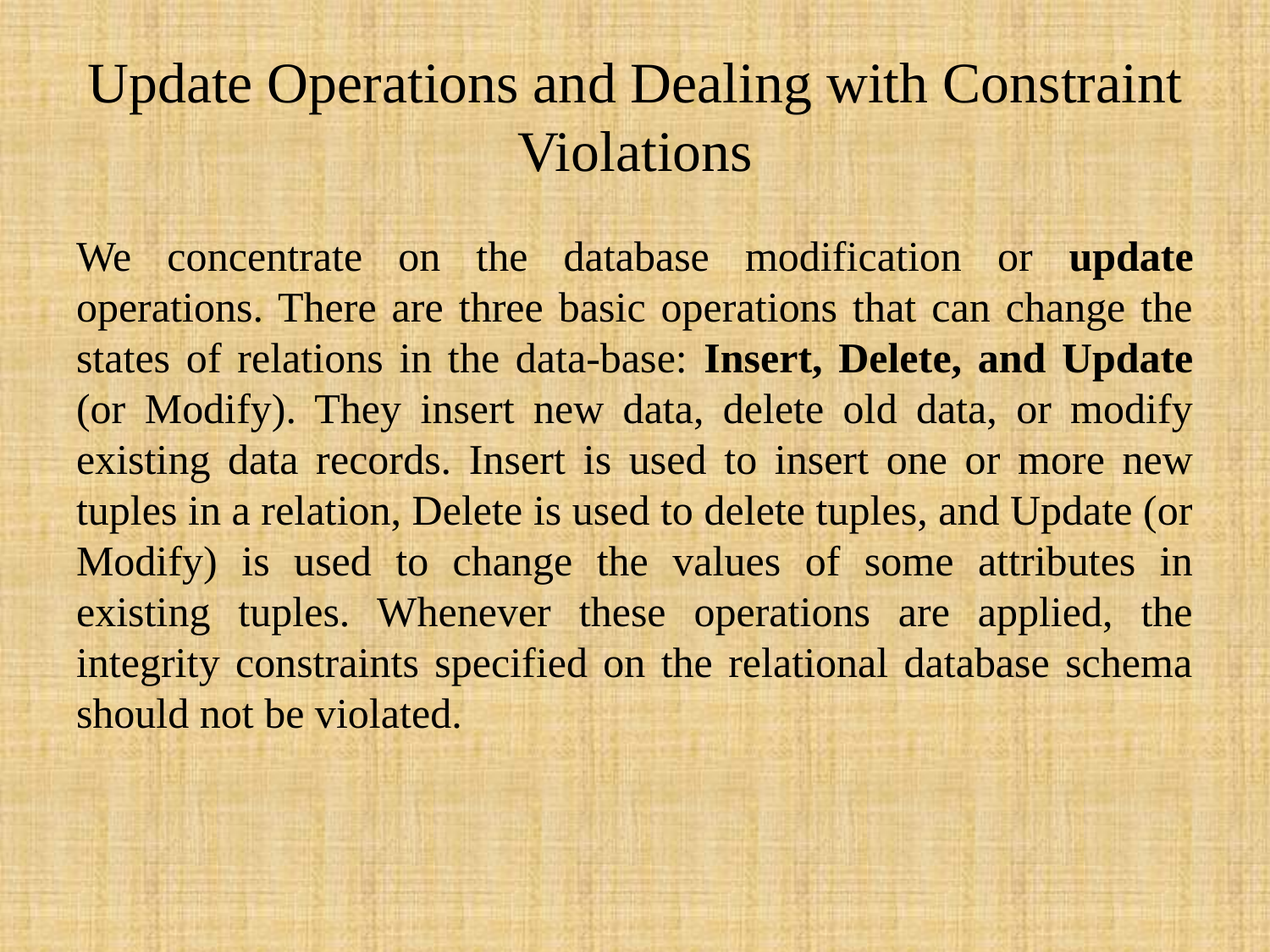

# Update Operations and Dealing with Constraint Violations
We concentrate on the database modification or update operations. There are three basic operations that can change the states of relations in the data-base: Insert, Delete, and Update (or Modify). They insert new data, delete old data, or modify existing data records. Insert is used to insert one or more new tuples in a relation, Delete is used to delete tuples, and Update (or Modify) is used to change the values of some attributes in existing tuples. Whenever these operations are applied, the integrity constraints specified on the relational database schema should not be violated.